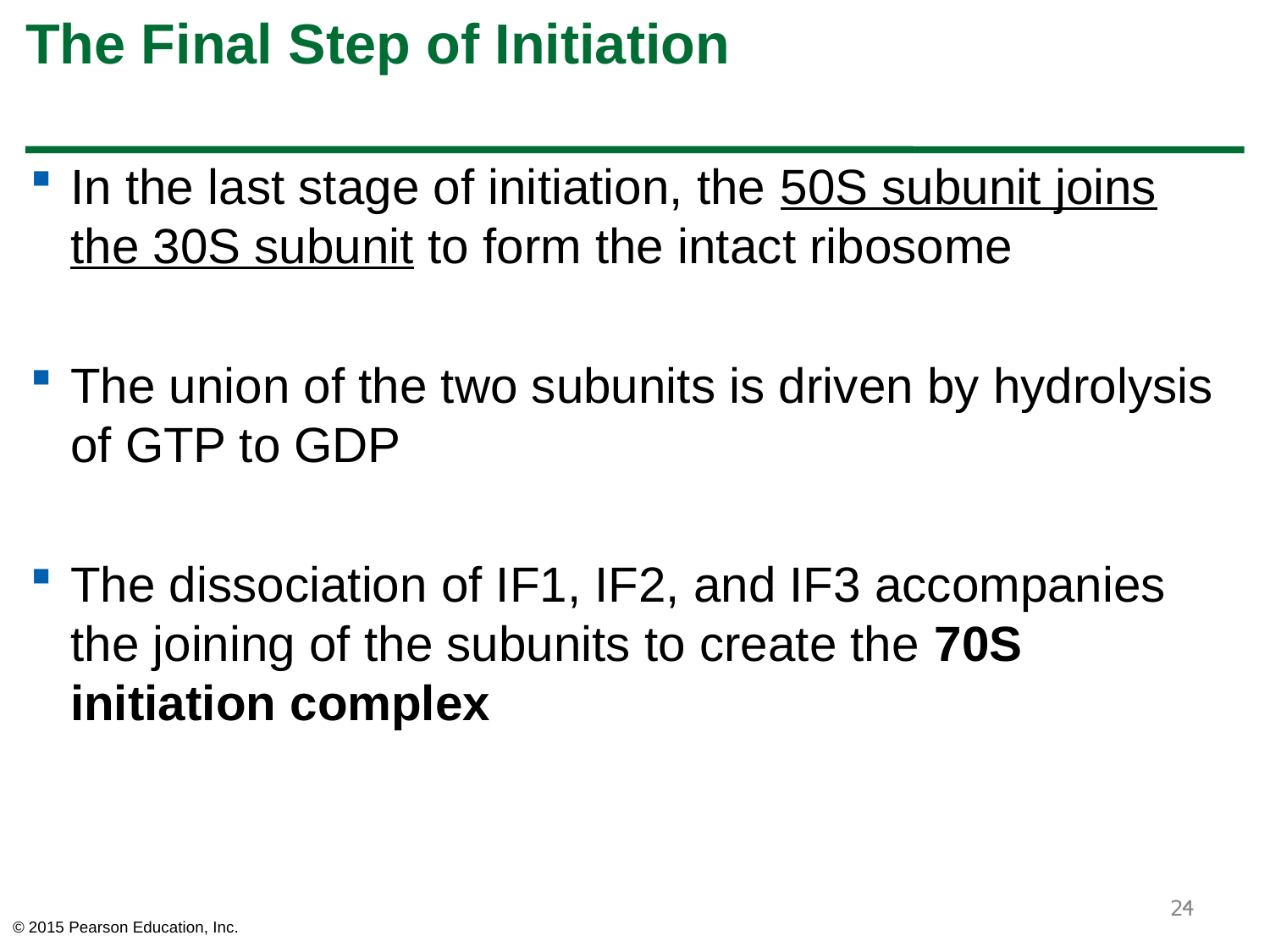

# The Final Step of Initiation
In the last stage of initiation, the 50S subunit joins the 30S subunit to form the intact ribosome

The union of the two subunits is driven by hydrolysis of GTP to GDP

The dissociation of IF1, IF2, and IF3 accompanies the joining of the subunits to create the 70S initiation complex
24
© 2015 Pearson Education, Inc.